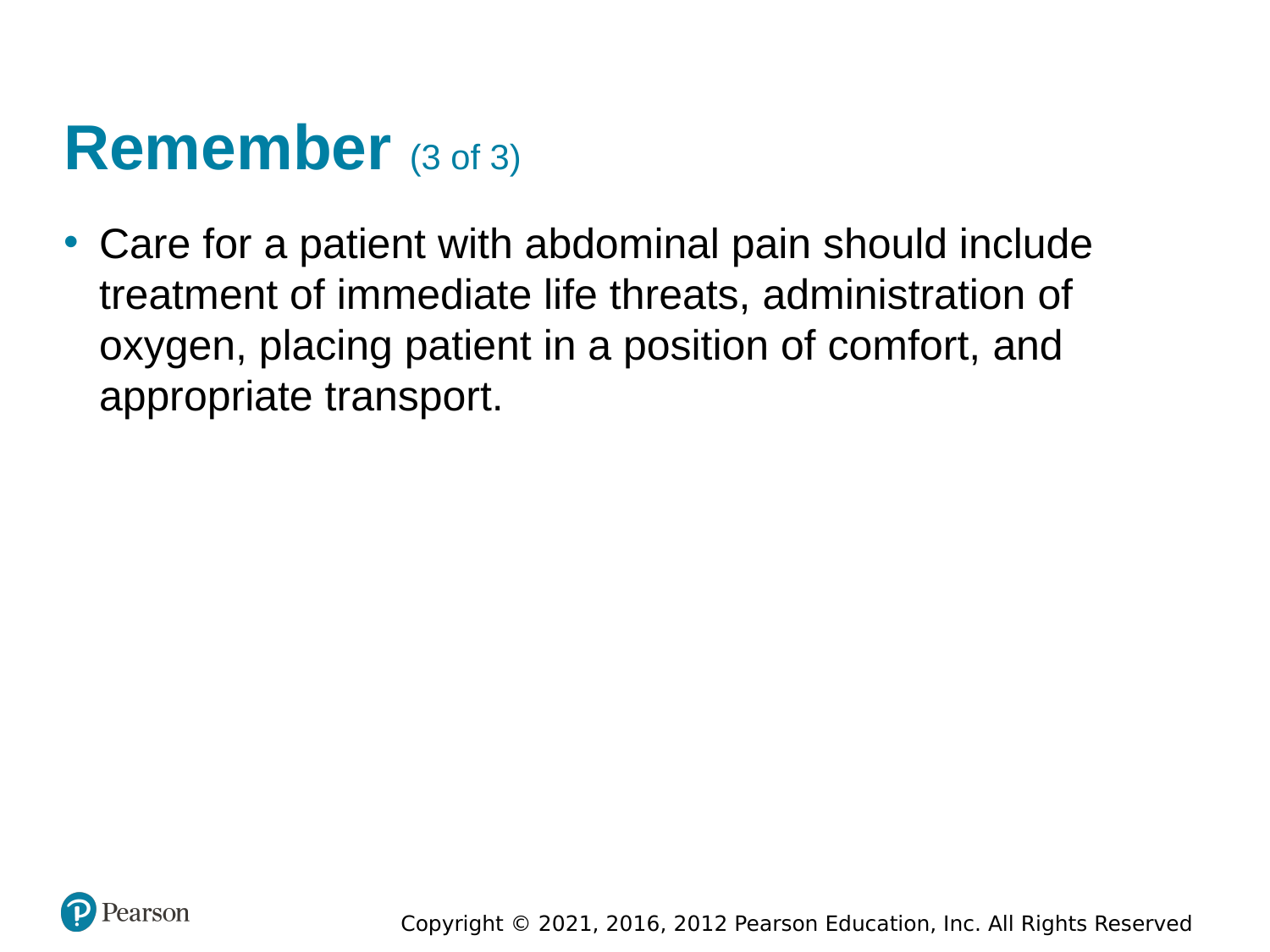

# Remember (3 of 3)
Care for a patient with abdominal pain should include treatment of immediate life threats, administration of oxygen, placing patient in a position of comfort, and appropriate transport.